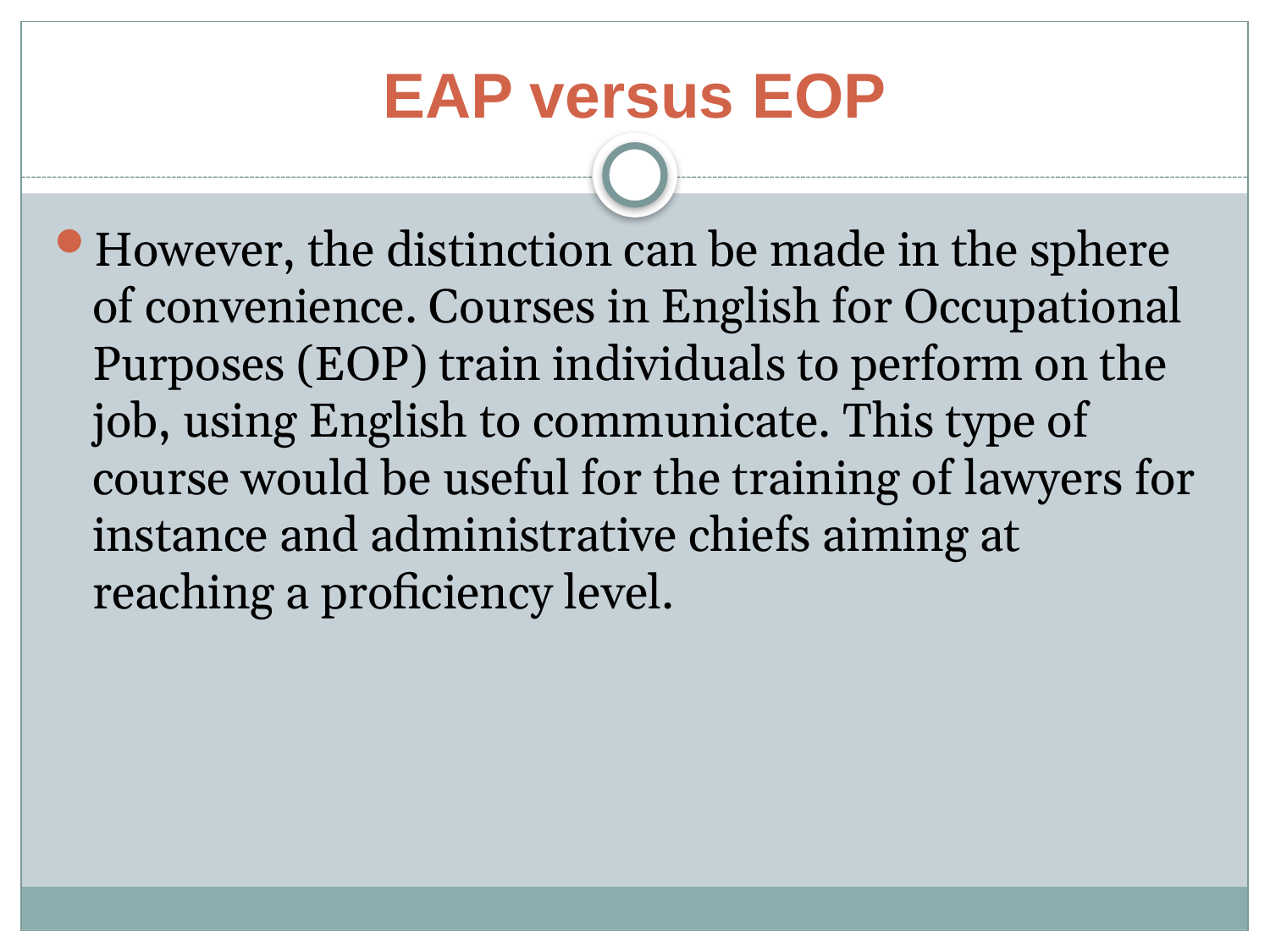

# EAP versus EOP
However, the distinction can be made in the sphere of convenience. Courses in English for Occupational Purposes (EOP) train individuals to perform on the job, using English to communicate. This type of course would be useful for the training of lawyers for instance and administrative chiefs aiming at reaching a proficiency level.